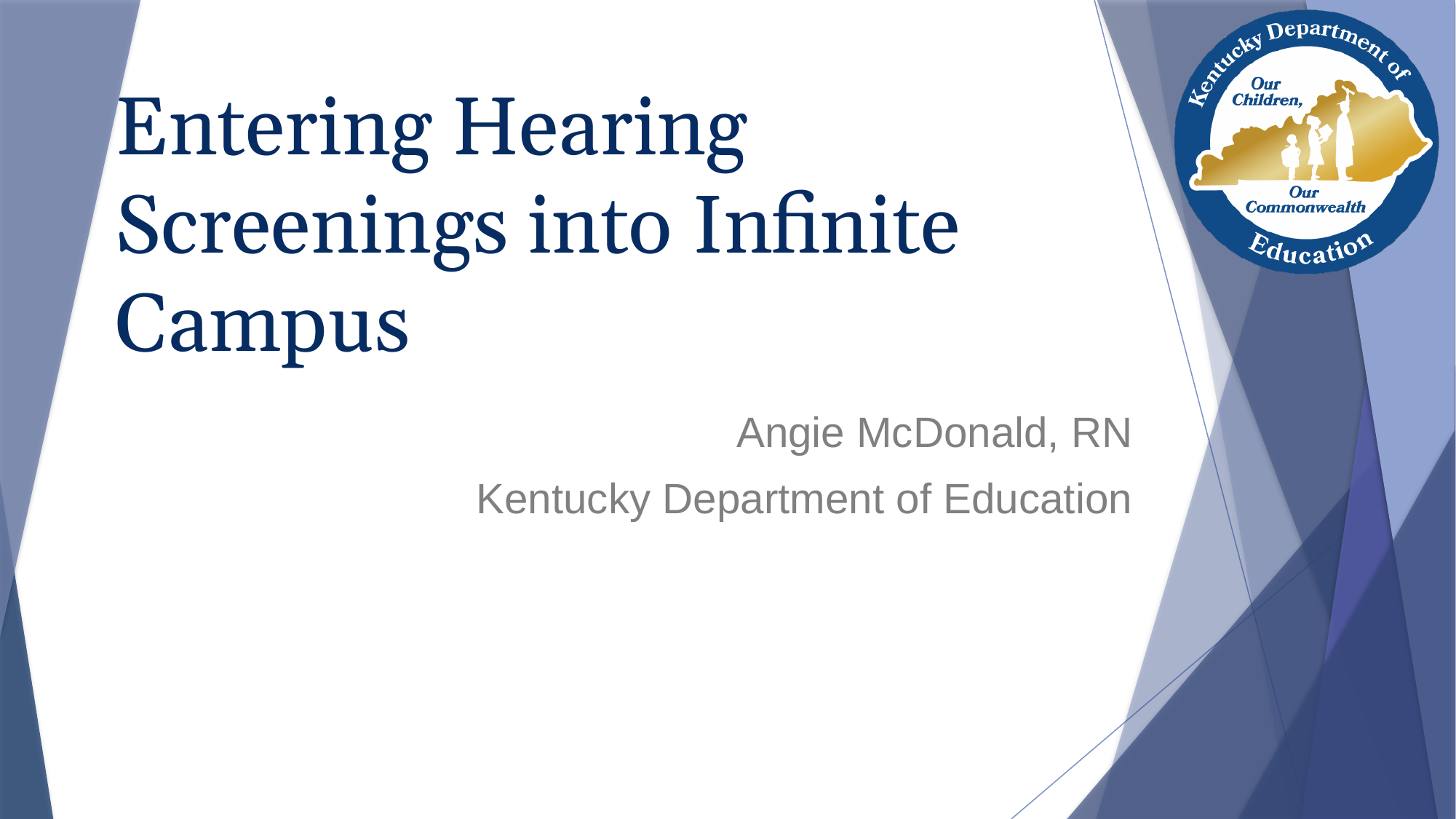

# Entering Hearing Screenings into Infinite Campus
Angie McDonald, RN
Kentucky Department of Education